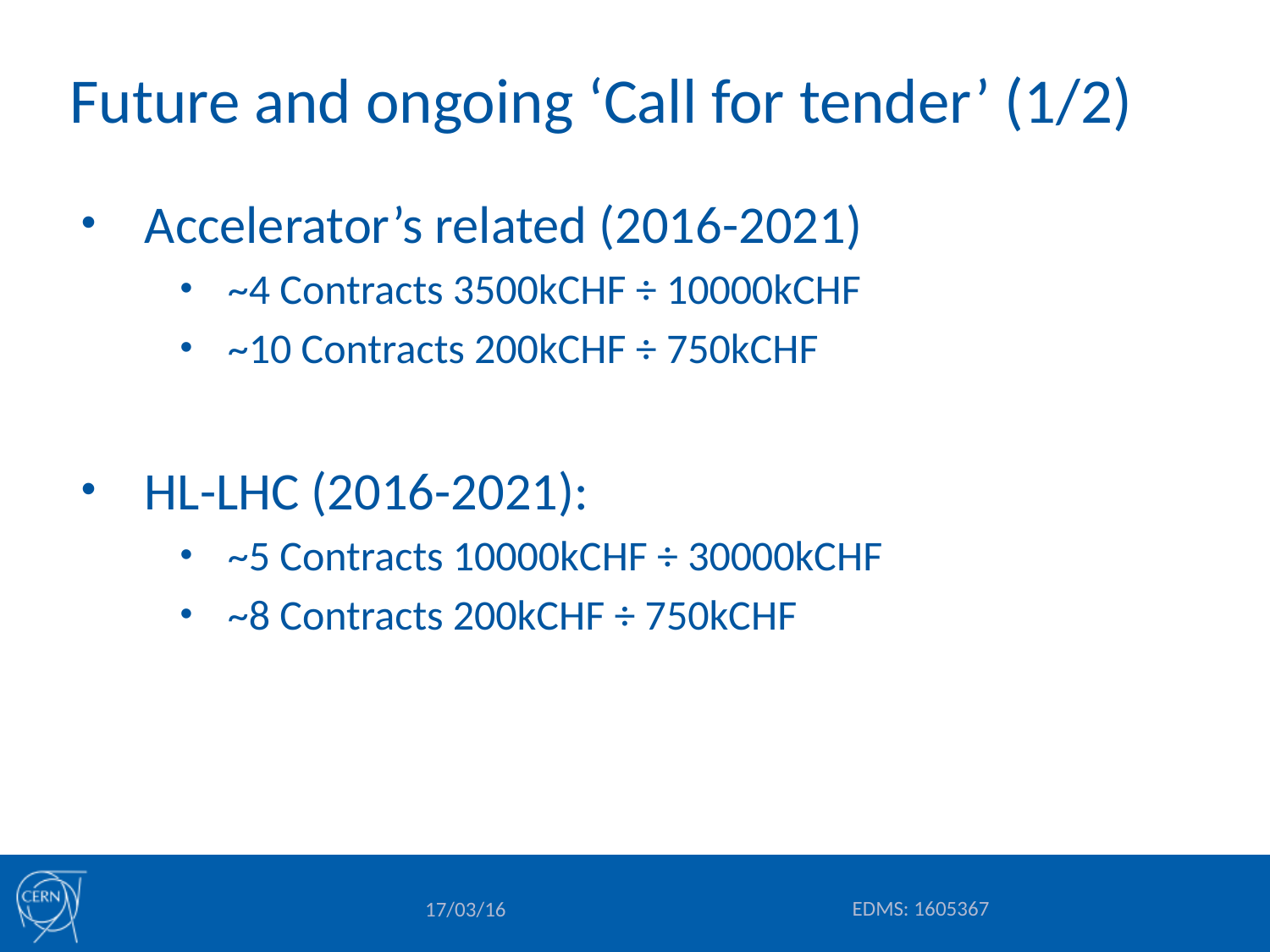

# Future and ongoing ‘Call for tender’ (1/2)
Accelerator’s related (2016-2021)
~4 Contracts 3500kCHF ÷ 10000kCHF
~10 Contracts 200kCHF ÷ 750kCHF

HL-LHC (2016-2021):
~5 Contracts 10000kCHF ÷ 30000kCHF
~8 Contracts 200kCHF ÷ 750kCHF

EDMS: 1605367
17/03/16